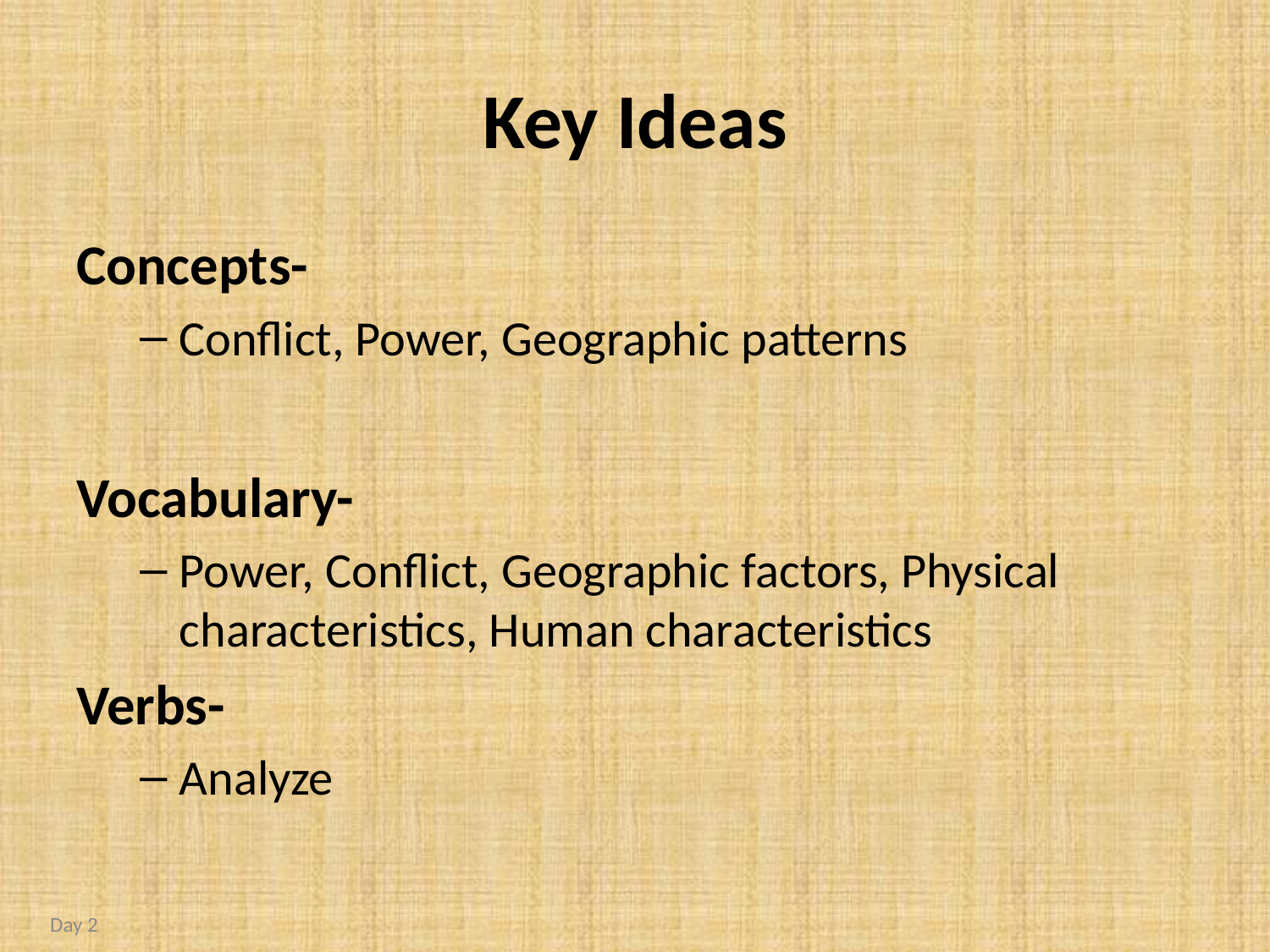

# Key Ideas
Concepts-
Conflict, Power, Geographic patterns

Vocabulary-
Power, Conflict, Geographic factors, Physical characteristics, Human characteristics
Verbs-
Analyze
Day 2